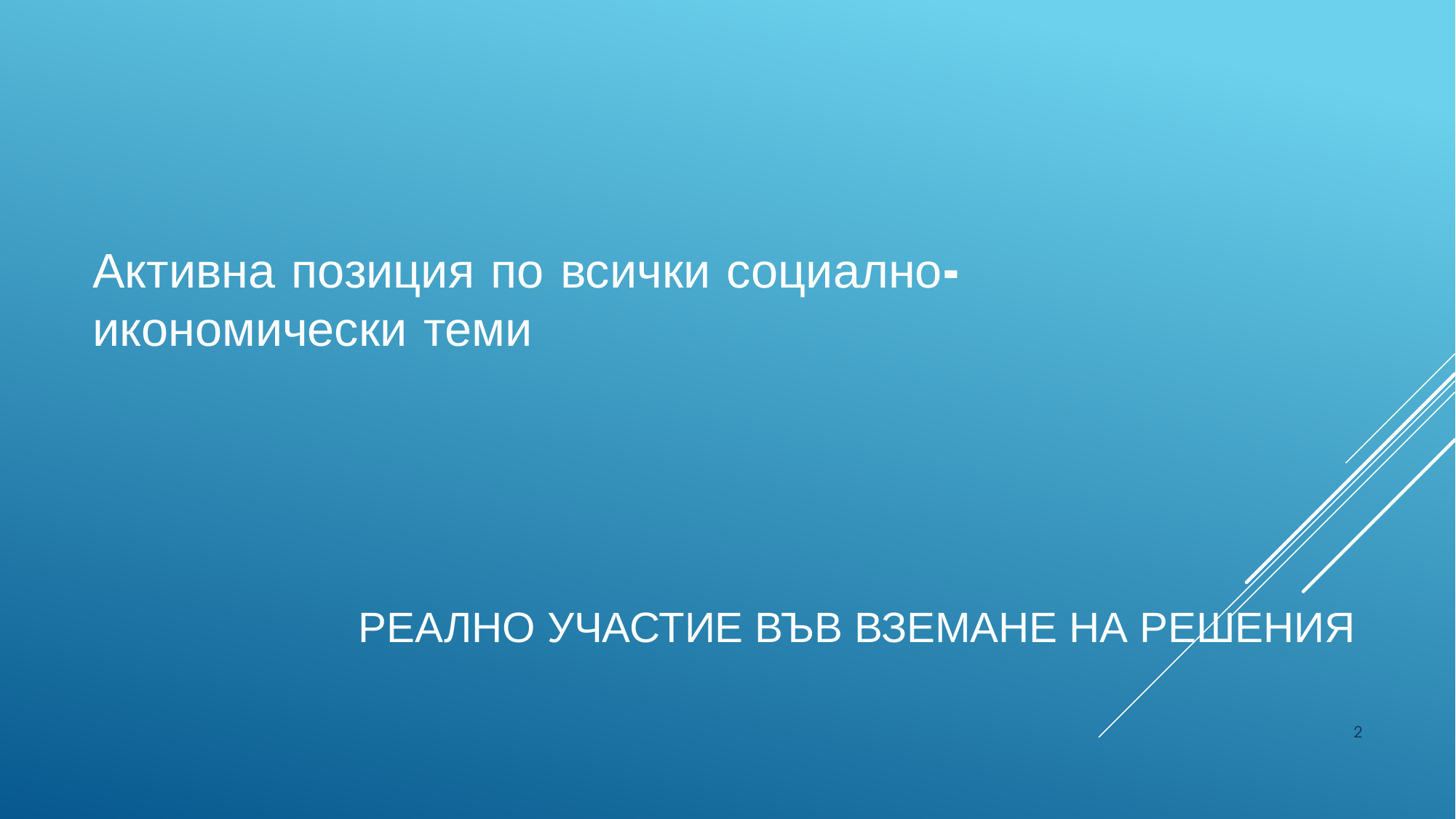

Активна позиция по всички социално-икономически теми
# Реално участие във вземане на решения
2